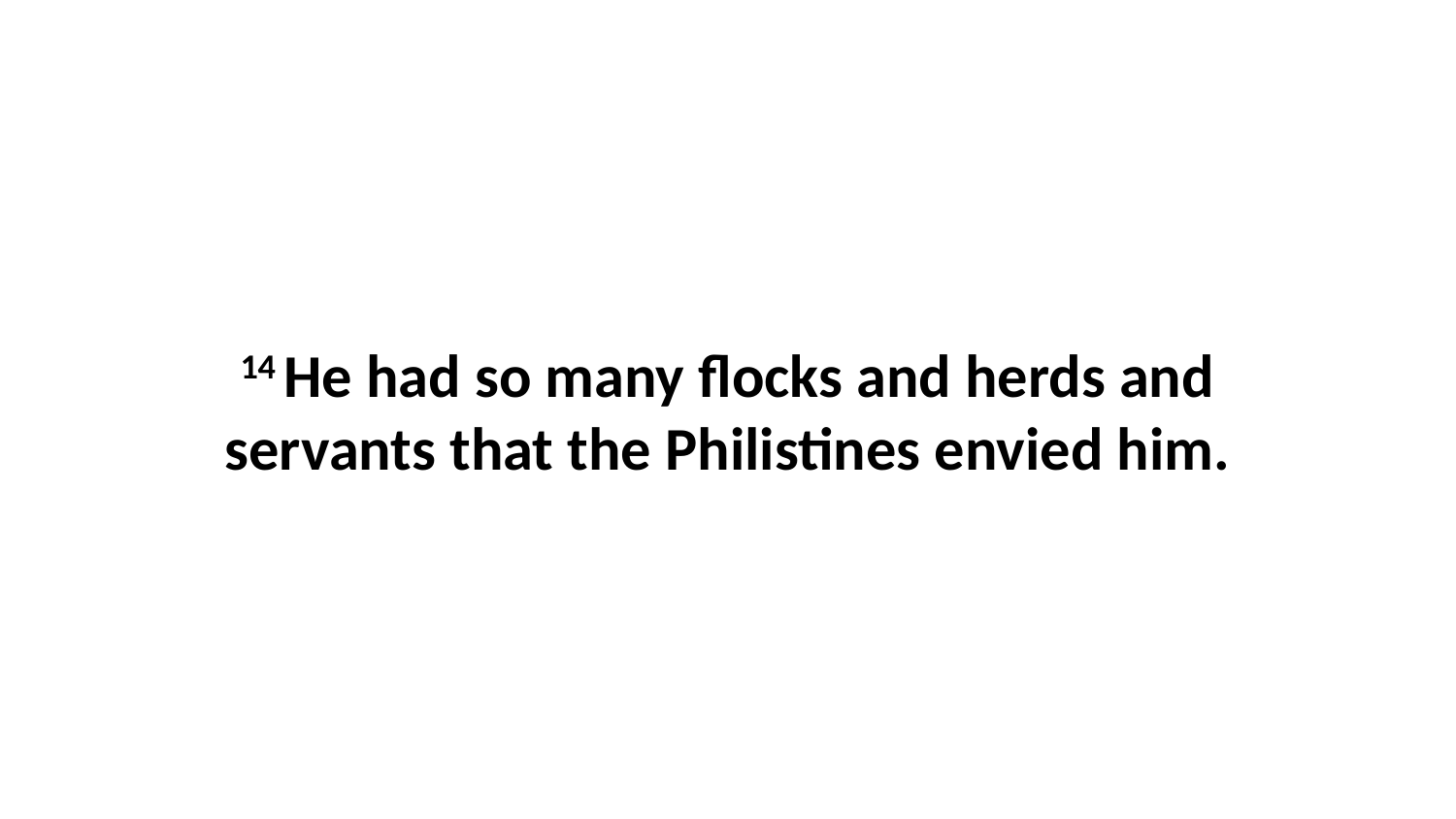

14 He had so many flocks and herds and servants that the Philistines envied him.